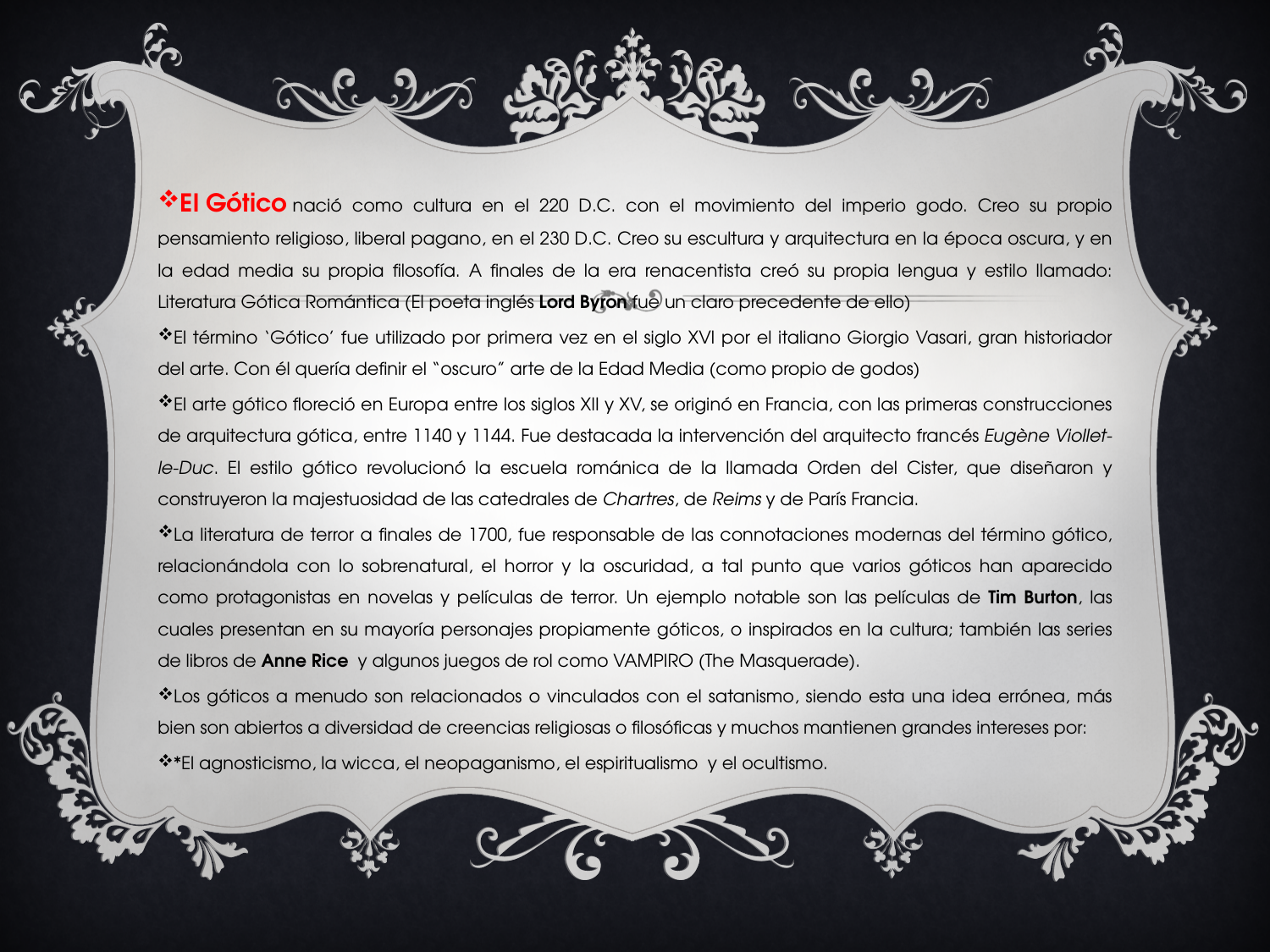

El Gótico nació como cultura en el 220 D.C. con el movimiento del imperio godo. Creo su propio pensamiento religioso, liberal pagano, en el 230 D.C. Creo su escultura y arquitectura en la época oscura, y en la edad media su propia filosofía. A finales de la era renacentista creó su propia lengua y estilo llamado: Literatura Gótica Romántica (El poeta inglés Lord Byron fue un claro precedente de ello)
El término ‘Gótico’ fue utilizado por primera vez en el siglo XVI por el italiano Giorgio Vasari, gran historiador del arte. Con él quería definir el “oscuro” arte de la Edad Media (como propio de godos)
El arte gótico floreció en Europa entre los siglos XII y XV, se originó en Francia, con las primeras construcciones de arquitectura gótica, entre 1140 y 1144. Fue destacada la intervención del arquitecto francés Eugène Viollet-le-Duc. El estilo gótico revolucionó la escuela románica de la llamada Orden del Cister, que diseñaron y construyeron la majestuosidad de las catedrales de Chartres, de Reims y de París Francia.
La literatura de terror a finales de 1700, fue responsable de las connotaciones modernas del término gótico, relacionándola con lo sobrenatural, el horror y la oscuridad, a tal punto que varios góticos han aparecido como protagonistas en novelas y películas de terror. Un ejemplo notable son las películas de Tim Burton, las cuales presentan en su mayoría personajes propiamente góticos, o inspirados en la cultura; también las series de libros de Anne Rice  y algunos juegos de rol como VAMPIRO (The Masquerade).
Los góticos a menudo son relacionados o vinculados con el satanismo, siendo esta una idea errónea, más bien son abiertos a diversidad de creencias religiosas o filosóficas y muchos mantienen grandes intereses por:
*El agnosticismo, la wicca, el neopaganismo, el espiritualismo  y el ocultismo.